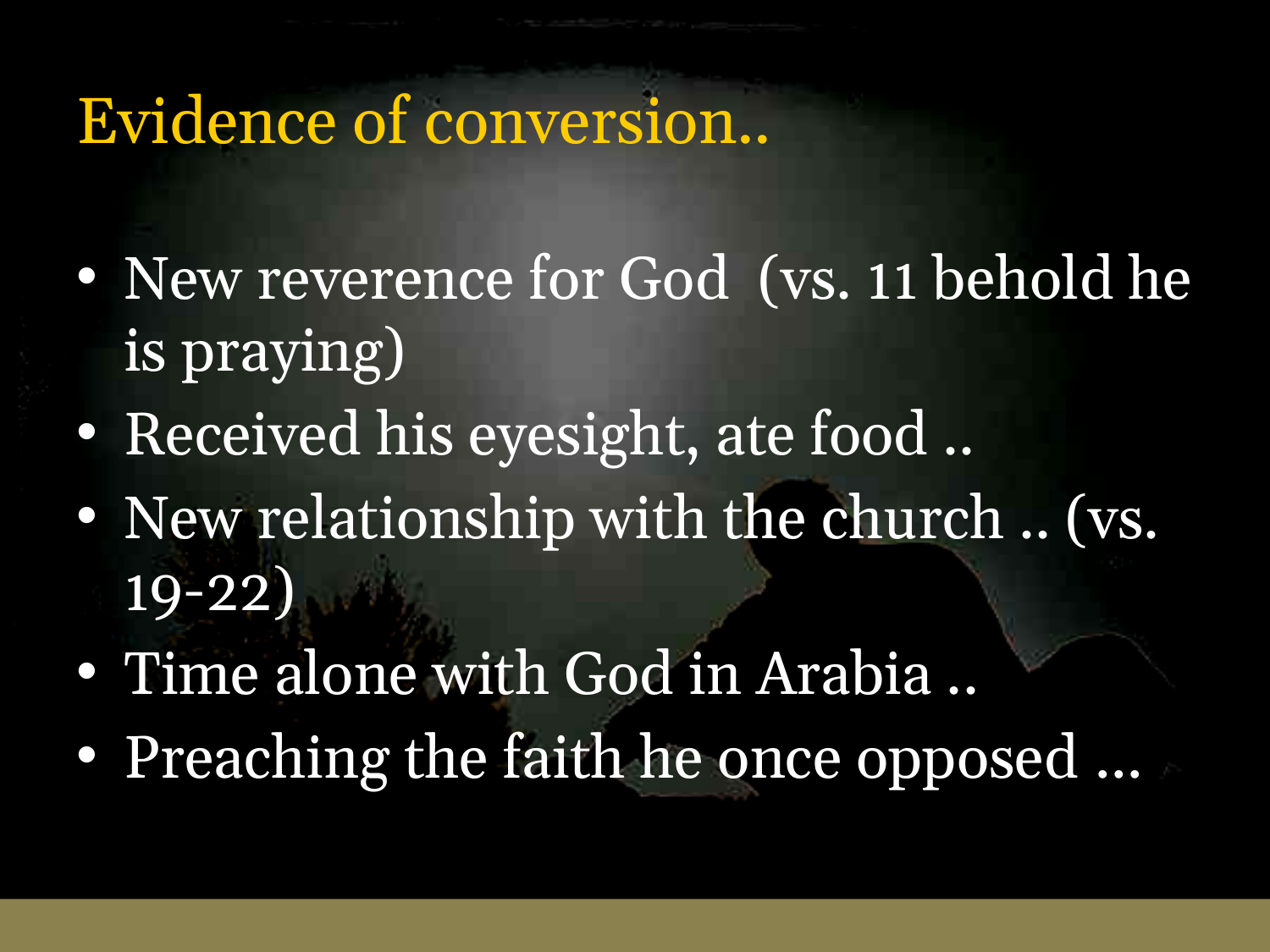

# Evidence of conversion..
New reverence for God  (vs. 11 behold he is praying)
Received his eyesight, ate food ..
New relationship with the church .. (vs. 19-22)
Time alone with God in Arabia ..
Preaching the faith he once opposed …